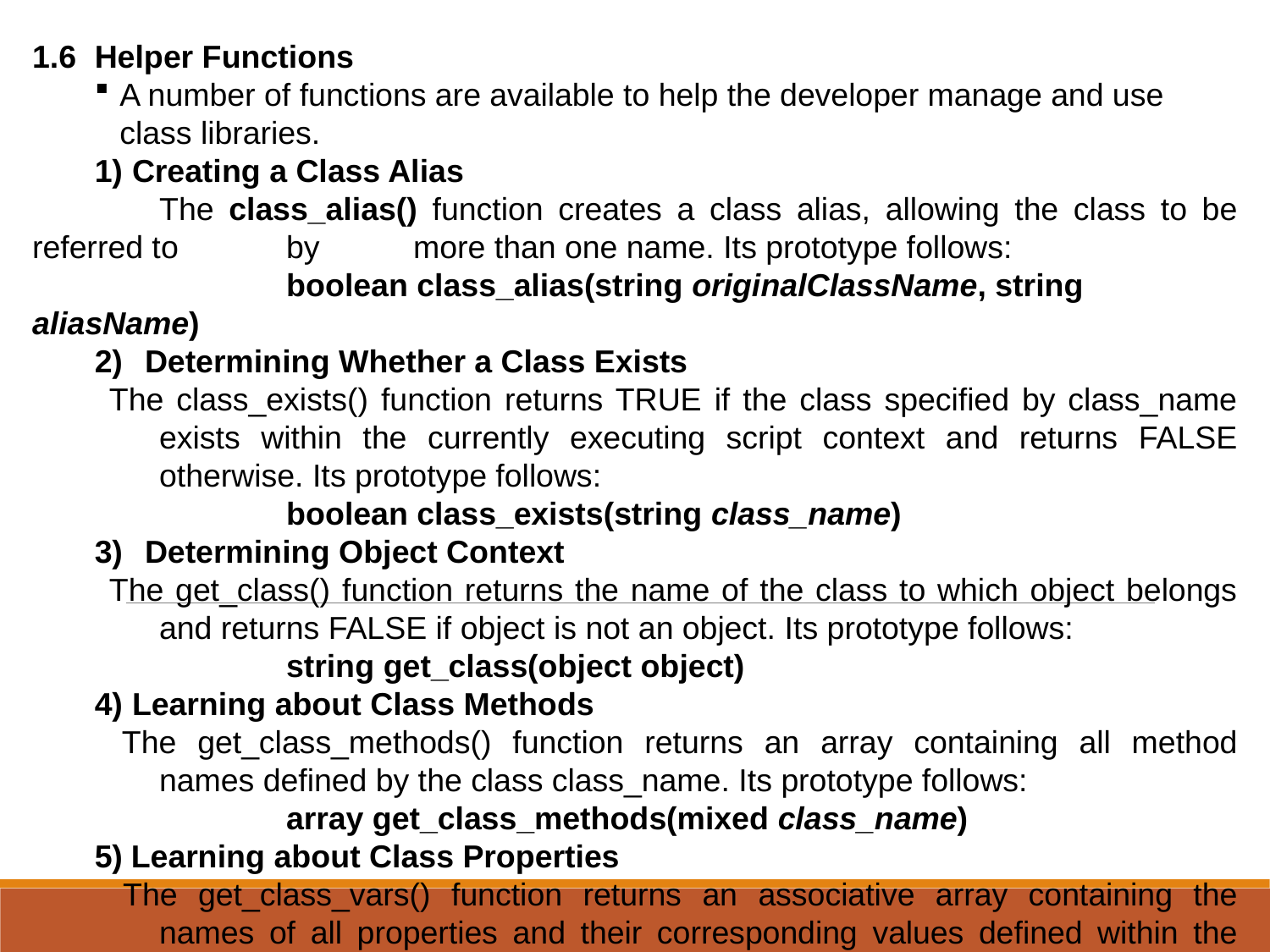

1.6	Helper Functions
A number of functions are available to help the developer manage and use class libraries.
1)	Creating a Class Alias
	The class_alias() function creates a class alias, allowing the class to be referred to 	by 	more than one name. Its prototype follows:
		boolean class_alias(string originalClassName, string aliasName)
2)	Determining Whether a Class Exists
The class_exists() function returns TRUE if the class specified by class_name exists within the currently executing script context and returns FALSE otherwise. Its prototype follows:
		boolean class_exists(string class_name)
3)	Determining Object Context
The get_class() function returns the name of the class to which object belongs and returns FALSE if object is not an object. Its prototype follows:
		string get_class(object object)
4)	Learning about Class Methods
The get_class_methods() function returns an array containing all method names defined by the class class_name. Its prototype follows:
		array get_class_methods(mixed class_name)
5)	Learning about Class Properties
The get_class_vars() function returns an associative array containing the names of all properties and their corresponding values defined within the class specified by class_name. Its prototype follows:
		array get_class_vars(string class_name)